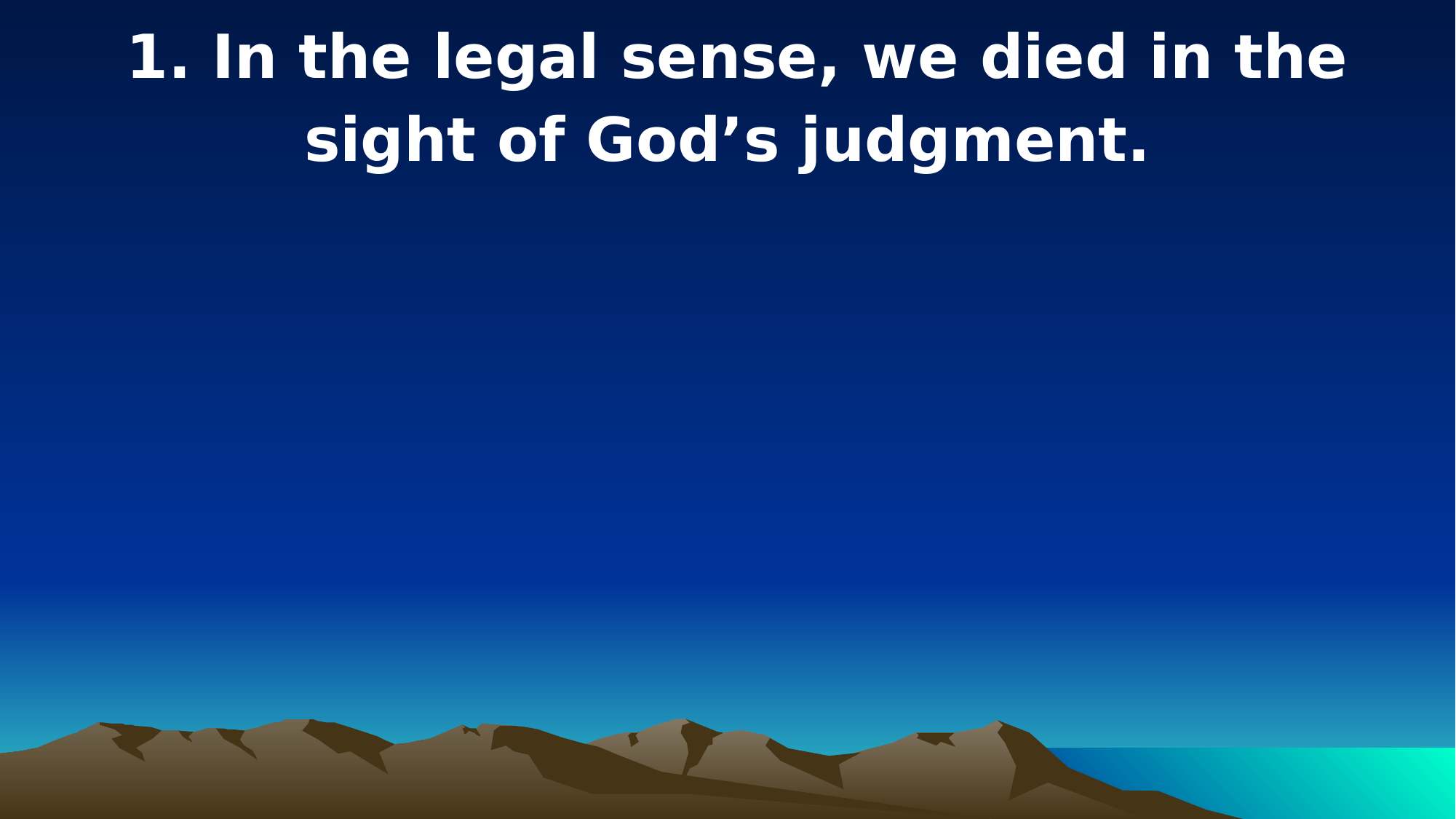

1. In the legal sense, we died in the sight of God’s judgment.